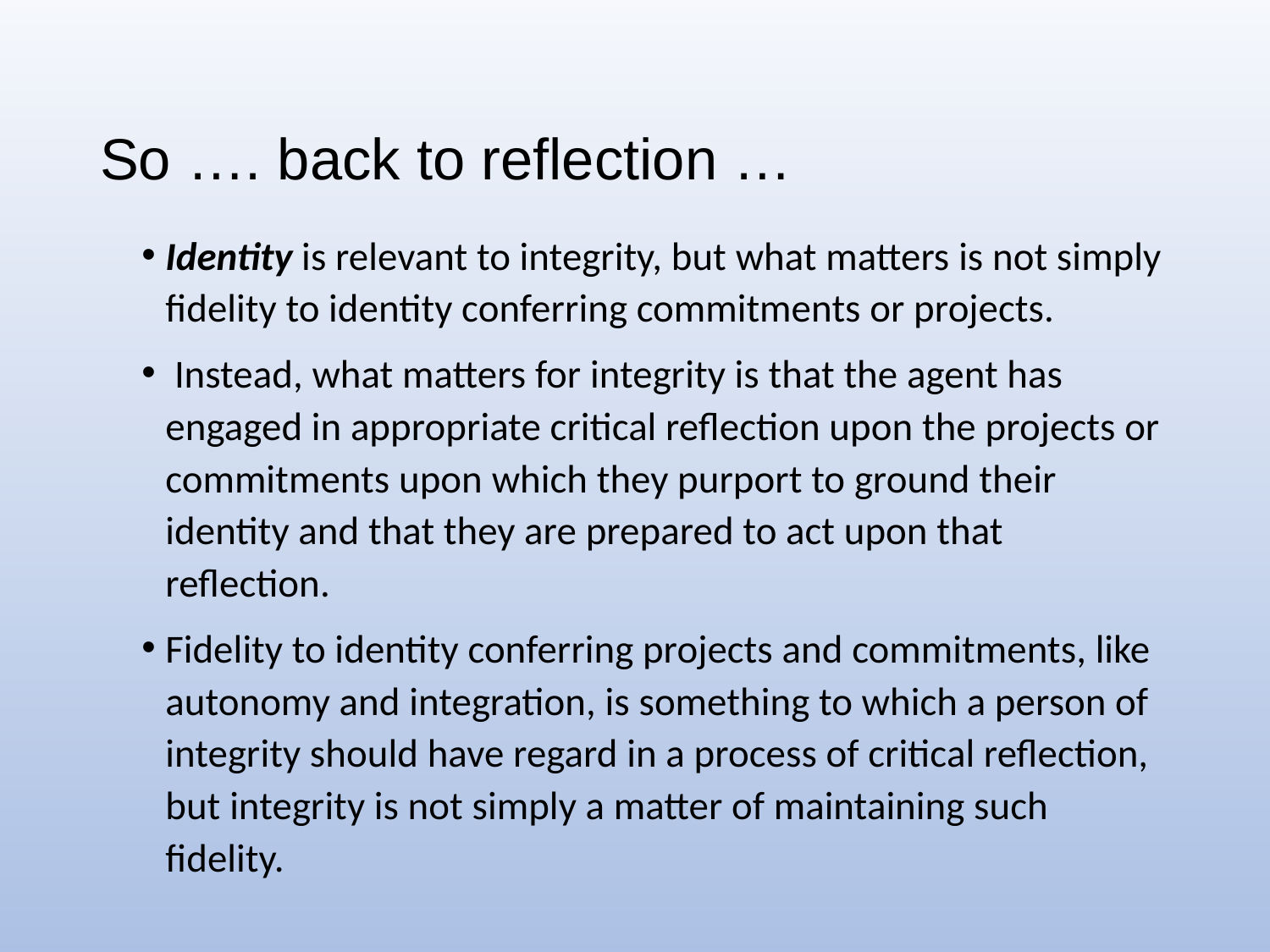

# So …. back to reflection …
Identity is relevant to integrity, but what matters is not simply fidelity to identity conferring commitments or projects.
 Instead, what matters for integrity is that the agent has engaged in appropriate critical reflection upon the projects or commitments upon which they purport to ground their identity and that they are prepared to act upon that reflection.
Fidelity to identity conferring projects and commitments, like autonomy and integration, is something to which a person of integrity should have regard in a process of critical reflection, but integrity is not simply a matter of maintaining such fidelity.